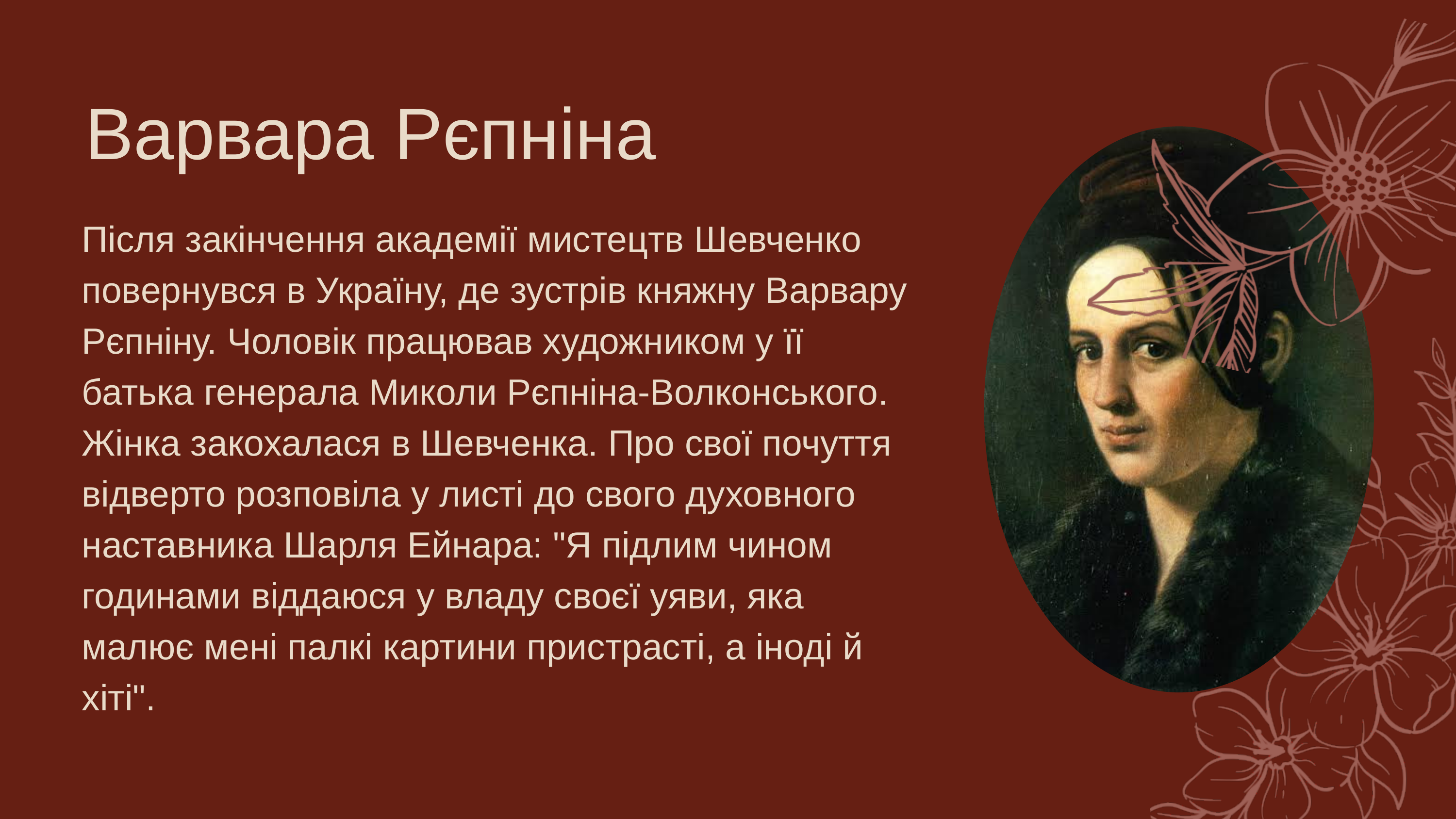

Варвара Рєпніна

Після закінчення академії мистецтв Шевченко повернувся в Україну, де зустрів княжну Варвару Рєпніну. Чоловік працював художником у її батька генерала Миколи Рєпніна-Волконського. Жінка закохалася в Шевченка. Про свої почуття відверто розповіла у листі до свого духовного наставника Шарля Ейнара: "Я підлим чином годинами віддаюся у владу своєї уяви, яка малює мені палкі картини пристрасті, а іноді й хіті".